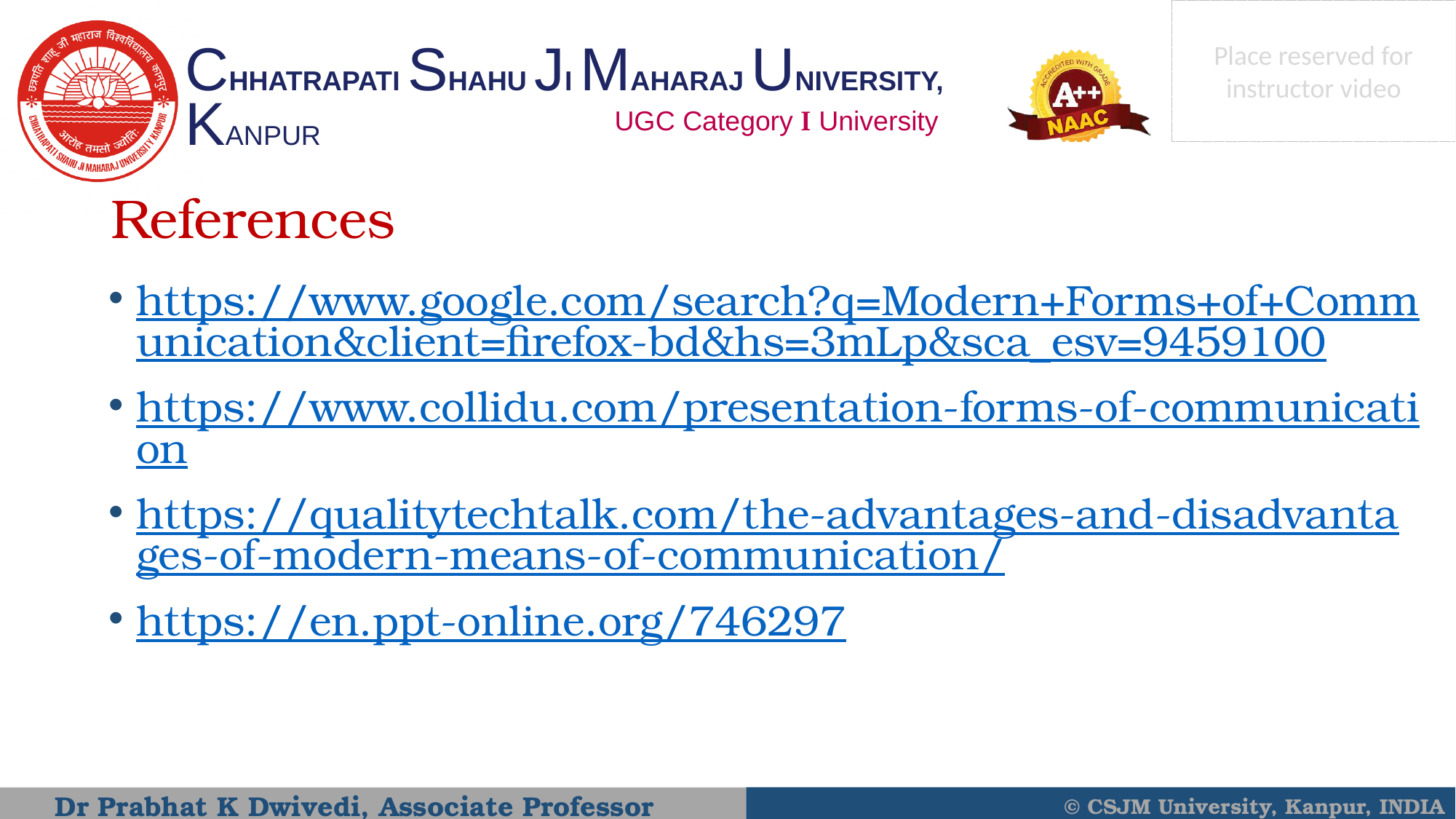

# References
https://www.google.com/search?q=Modern+Forms+of+Communication&client=firefox-bd&hs=3mLp&sca_esv=9459100
https://www.collidu.com/presentation-forms-of-communication
https://qualitytechtalk.com/the-advantages-and-disadvantages-of-modern-means-of-communication/
https://en.ppt-online.org/746297

Dr Prabhat K Dwivedi, Associate Professor